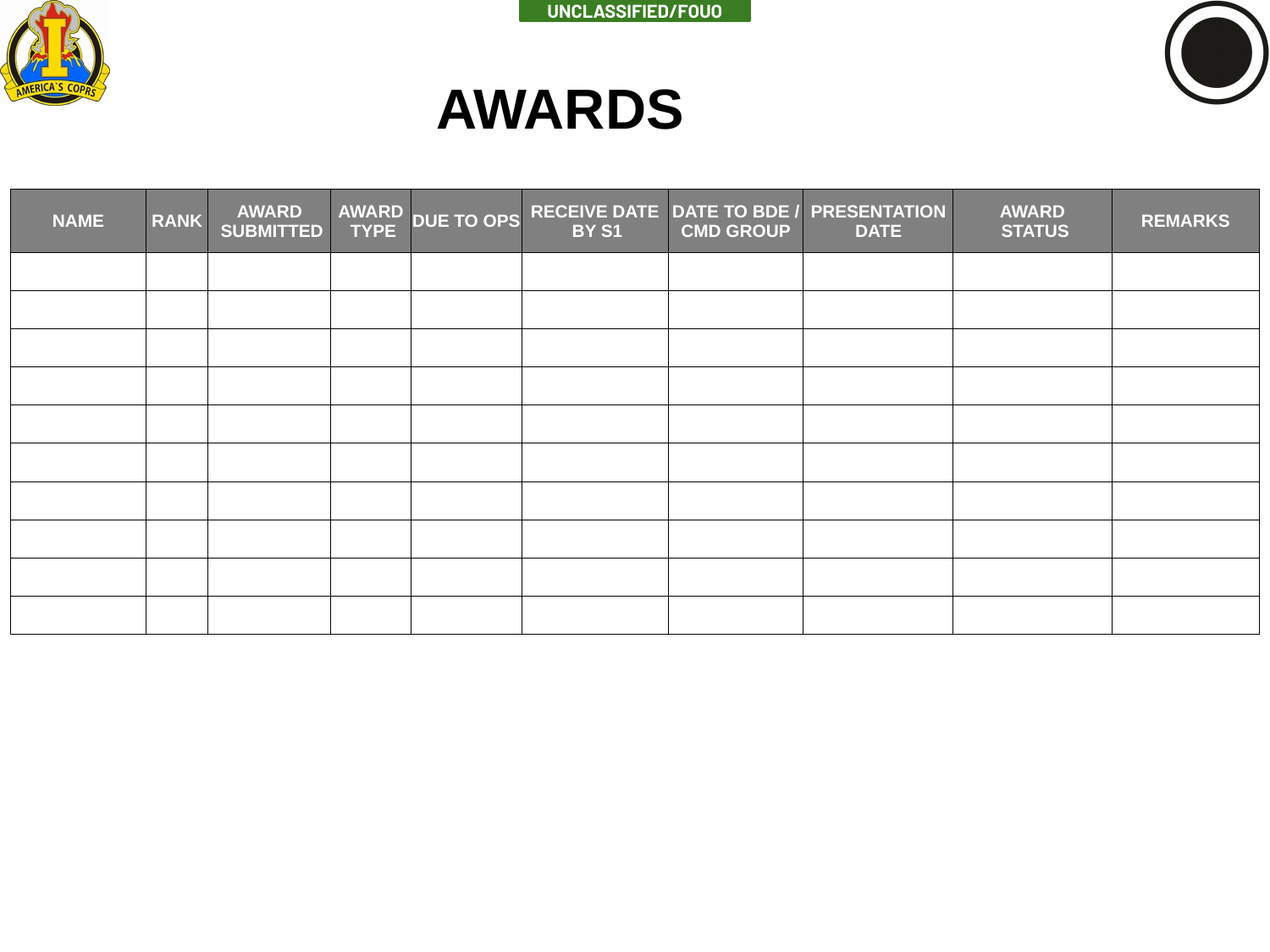

# AWARDS
| NAME | RANK | AWARD SUBMITTED | AWARD TYPE | DUE TO OPS | RECEIVE DATE BY S1 | DATE TO BDE / CMD GROUP | PRESENTATION DATE | AWARD STATUS | REMARKS |
| --- | --- | --- | --- | --- | --- | --- | --- | --- | --- |
|  |  |  |  |  |  |  |  |  |  |
|  |  |  |  |  |  |  |  |  |  |
|  |  |  |  |  |  |  |  |  |  |
|  |  |  |  |  |  |  |  |  |  |
|  |  |  |  |  |  |  |  |  |  |
|  |  |  |  |  |  |  |  |  |  |
|  |  |  |  |  |  |  |  |  |  |
|  |  |  |  |  |  |  |  |  |  |
|  |  |  |  |  |  |  |  |  |  |
|  |  |  |  |  |  |  |  |  |  |